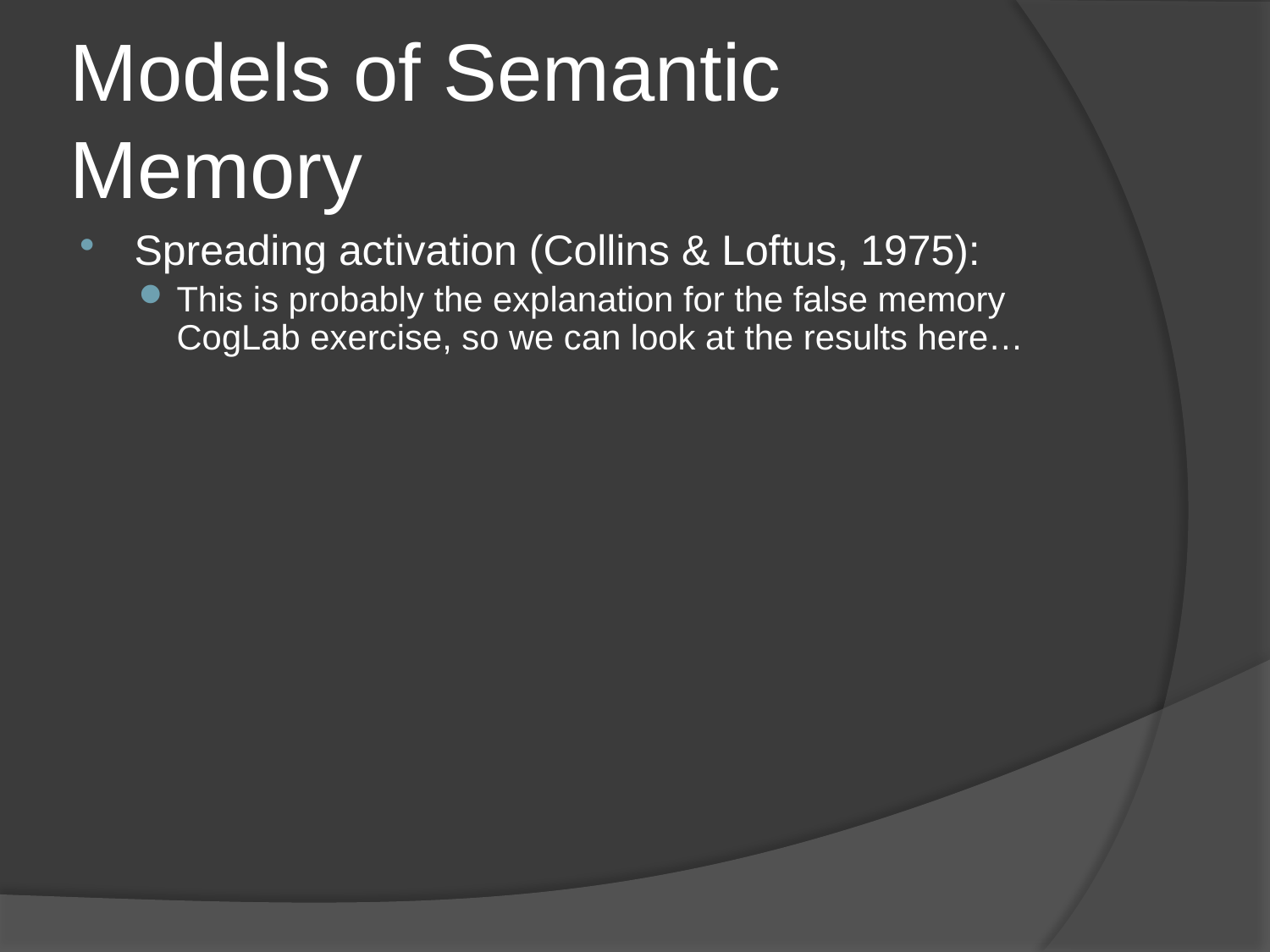

# Models of Semantic Memory
Spreading activation (Collins & Loftus, 1975):
This is probably the explanation for the false memory CogLab exercise, so we can look at the results here…